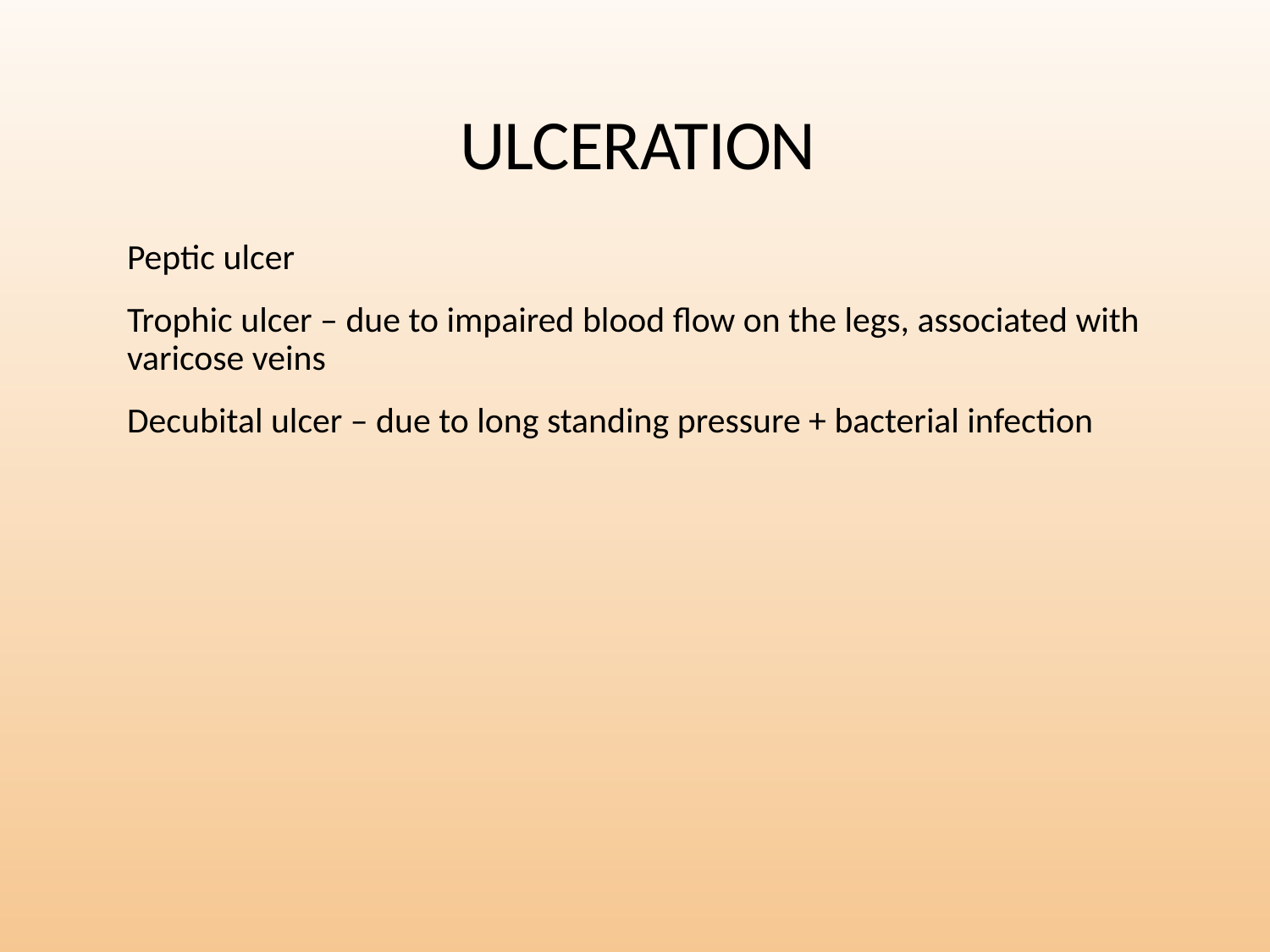

# ULCERATION
Peptic ulcer
Trophic ulcer – due to impaired blood flow on the legs, associated with varicose veins
Decubital ulcer – due to long standing pressure + bacterial infection